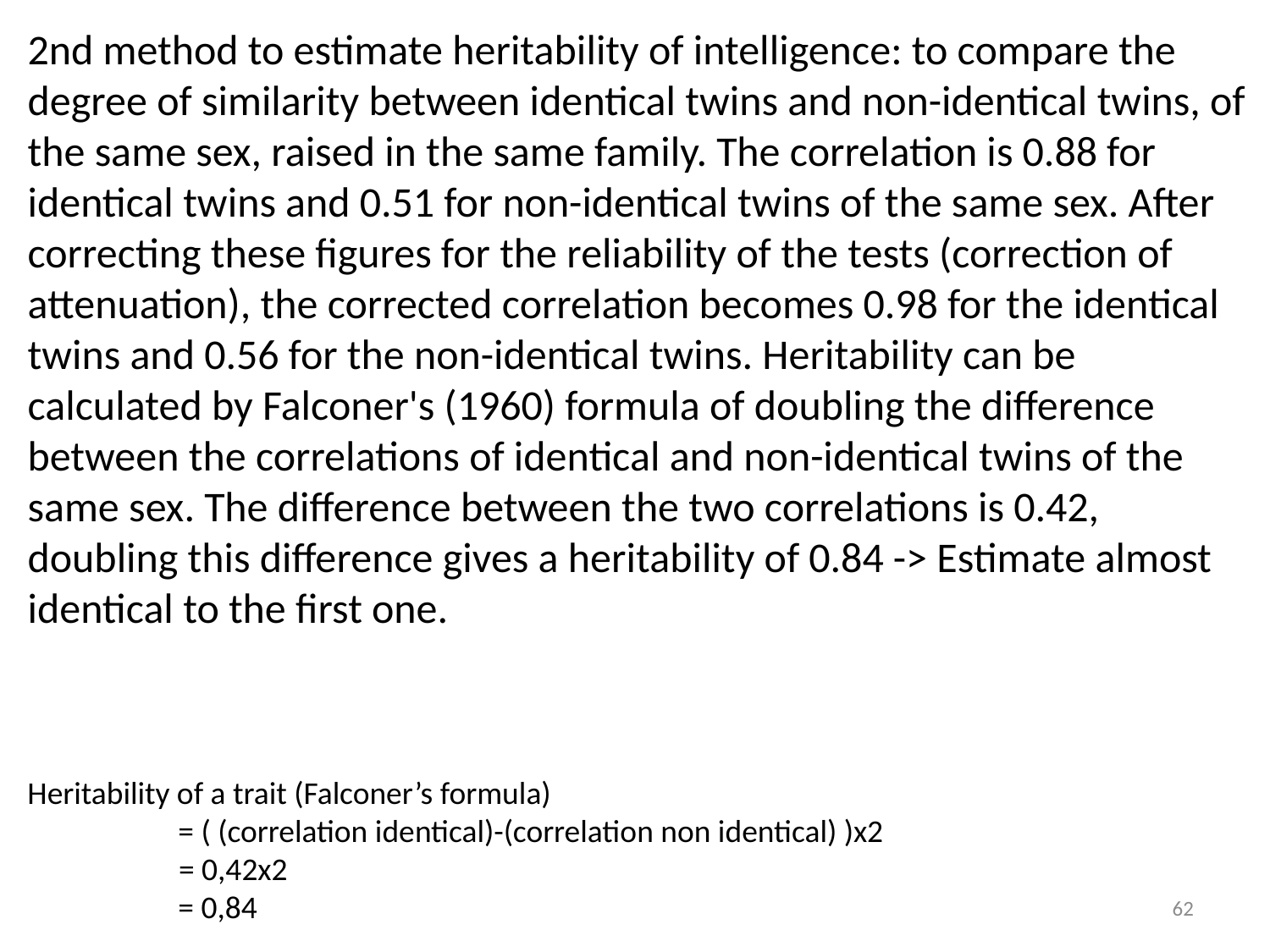

2nd method to estimate heritability of intelligence: to compare the degree of similarity between identical twins and non-identical twins, of the same sex, raised in the same family. The correlation is 0.88 for identical twins and 0.51 for non-identical twins of the same sex. After correcting these figures for the reliability of the tests (correction of attenuation), the corrected correlation becomes 0.98 for the identical twins and 0.56 for the non-identical twins. Heritability can be calculated by Falconer's (1960) formula of doubling the difference between the correlations of identical and non-identical twins of the same sex. The difference between the two correlations is 0.42, doubling this difference gives a heritability of 0.84 -> Estimate almost identical to the first one.
Heritability of a trait (Falconer’s formula)
                     = ( (correlation identical)-(correlation non identical) )x2
                     = 0,42x2
                     = 0,84
62